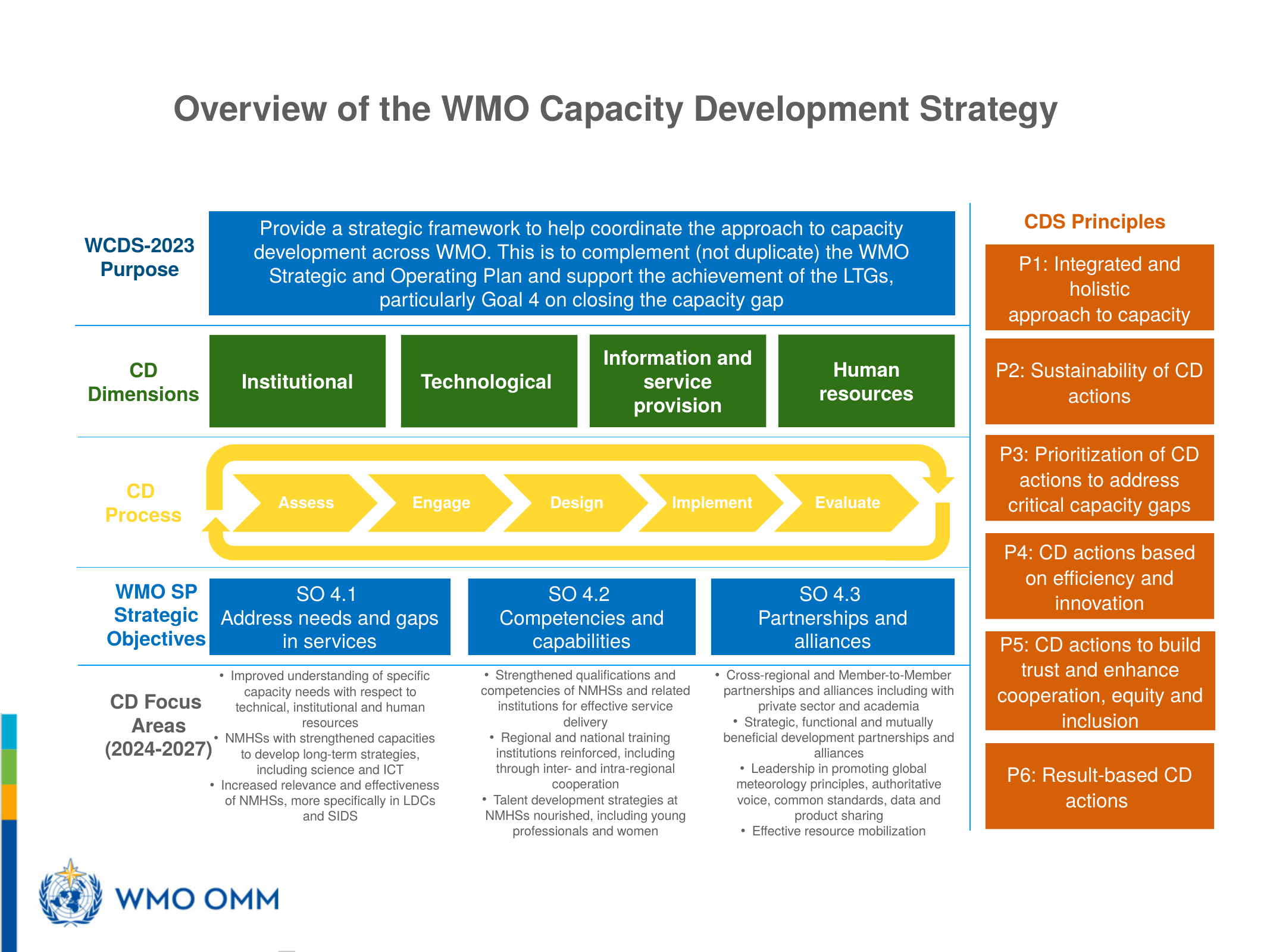

Overview of the WMO Capacity Development Strategy
CDS Principles
Provide a strategic framework to help coordinate the approach to capacity development across WMO. This is to complement (not duplicate) the WMO Strategic and Operating Plan and support the achievement of the LTGs, particularly Goal 4 on closing the capacity gap
WCDS-2023
Purpose
P1: Integrated and holistic
approach to capacity
Assess
Engage
Design
Implement
Evaluate
Information and service provision
Human resources
Institutional
Technological
P2: Sustainability of CD actions
CD Dimensions
P3: Prioritization of CD actions to address critical capacity gaps

CD
Process

P4: CD actions based on efficiency and innovation
WMO SP Strategic Objectives
SO 4.2
Competencies and capabilities
SO 4.3
Partnerships and alliances
SO 4.1
Address needs and gaps in services

P5: CD actions to build trust and enhance cooperation, equity and inclusion
Strengthened qualifications and competencies of NMHSs and related institutions for effective service delivery
Regional and national training institutions reinforced, including through inter- and intra-regional cooperation
Talent development strategies at NMHSs nourished, including young professionals and women

Cross-regional and Member-to-Member partnerships and alliances including with private sector and academia
Strategic, functional and mutually beneficial development partnerships and alliances
Leadership in promoting global meteorology principles, authoritative voice, common standards, data and product sharing
Effective resource mobilization
Improved understanding of specific capacity needs with respect to technical, institutional and human resources
NMHSs with strengthened capacities to develop long-term strategies, including science and ICT
Increased relevance and effectiveness of NMHSs, more specifically in LDCs and SIDS
CD Focus
Areas
(2024-2027)
P6: Result-based CD actions